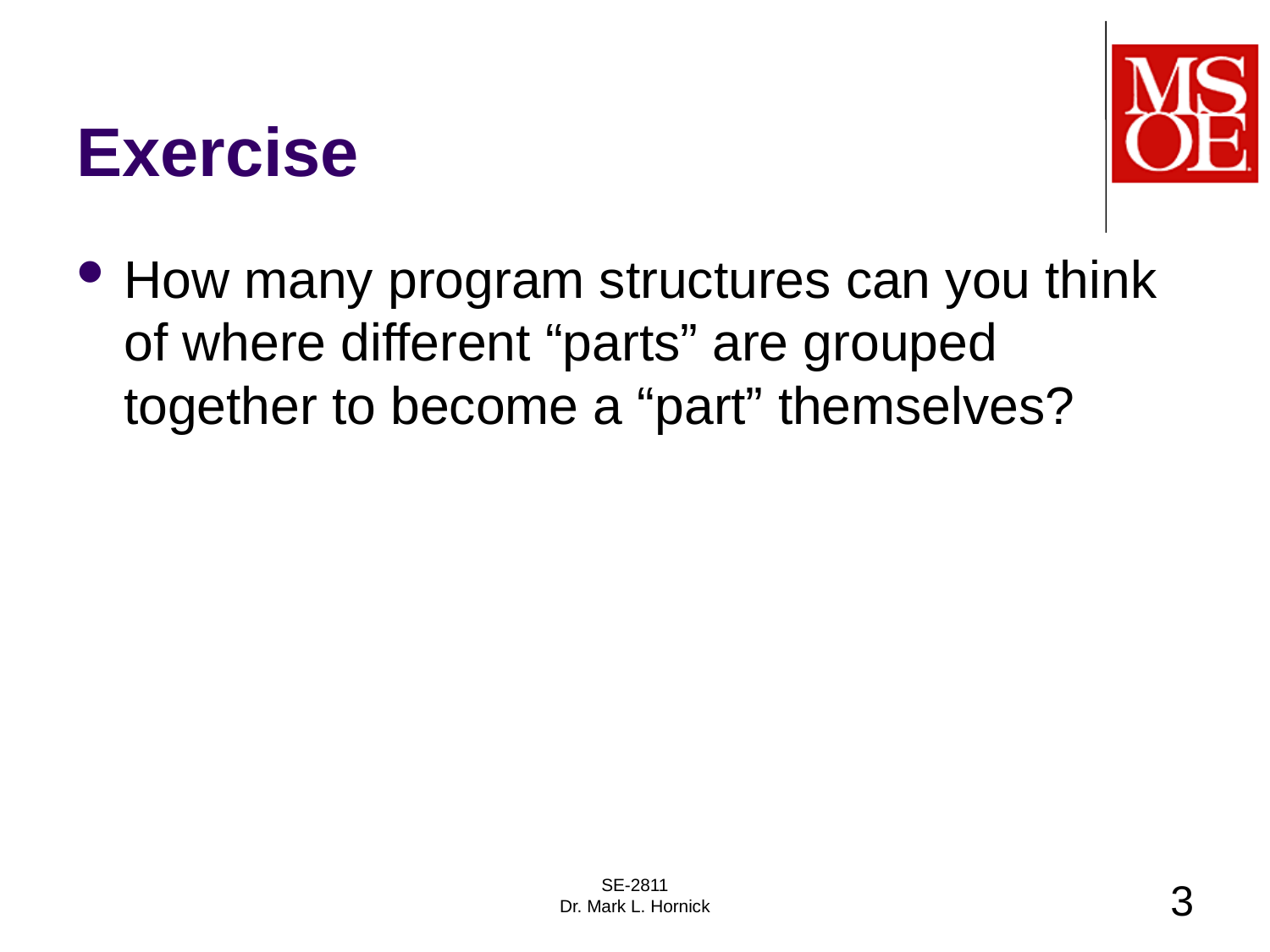

# Exercise
How many program structures can you think of where different “parts” are grouped together to become a “part” themselves?
SE-2811
Dr. Mark L. Hornick
3